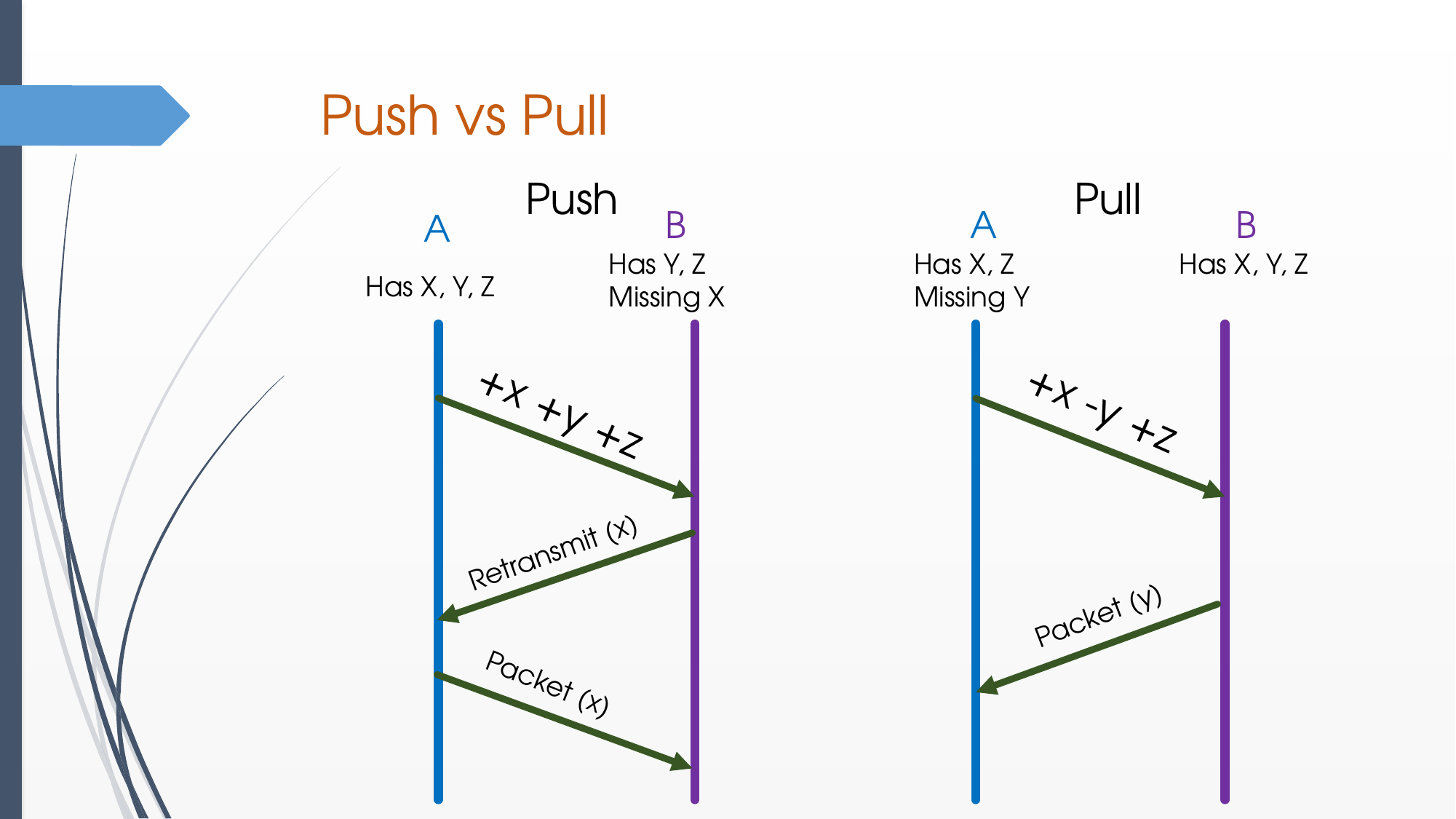

# Push vs Pull
Push
Pull
B
B
A
A
Has X, Y, Z
Has Y, Z
Missing X
Has X, Z
Missing Y
Has X, Y, Z
+x +y +z
+x -y +z
Retransmit (x)
Packet (y)
Packet (x)